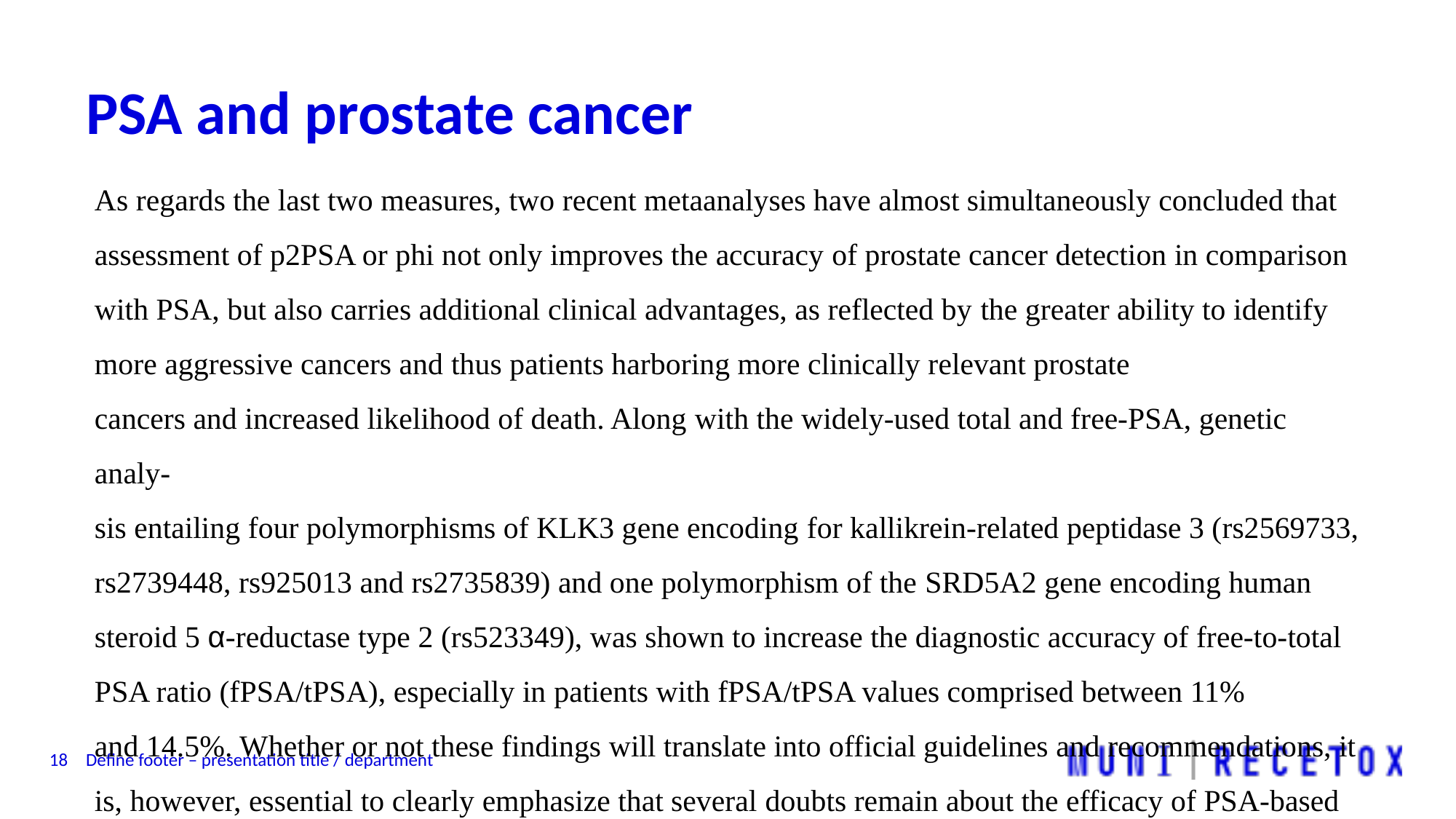

# PSA and prostate cancer
As regards the last two measures, two recent metaanalyses have almost simultaneously concluded that
assessment of p2PSA or phi not only improves the accuracy of prostate cancer detection in comparison with PSA, but also carries additional clinical advantages, as reflected by the greater ability to identify more aggressive cancers and thus patients harboring more clinically relevant prostate
cancers and increased likelihood of death. Along with the widely-used total and free-PSA, genetic analy-
sis entailing four polymorphisms of KLK3 gene encoding for kallikrein-related peptidase 3 (rs2569733, rs2739448, rs925013 and rs2735839) and one polymorphism of the SRD5A2 gene encoding human steroid 5 α-reductase type 2 (rs523349), was shown to increase the diagnostic accuracy of free-to-total PSA ratio (fPSA/tPSA), especially in patients with fPSA/tPSA values comprised between 11%
and 14.5%. Whether or not these findings will translate into official guidelines and recommendations, it
is, however, essential to clearly emphasize that several doubts remain about the efficacy of PSA-based screening.
18
Define footer – presentation title / department